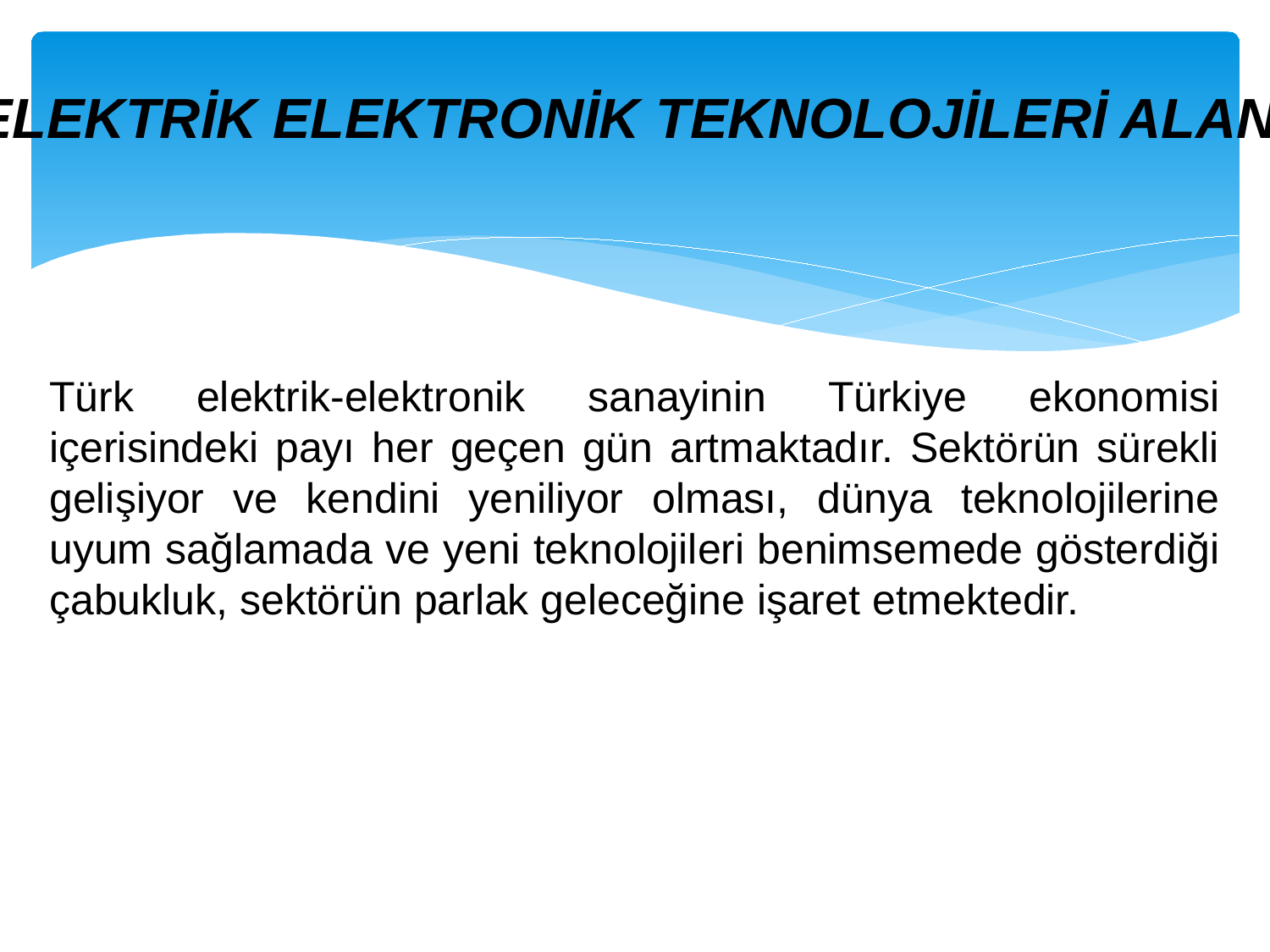

ELEKTRİK ELEKTRONİK TEKNOLOJİLERİ ALANI

Türk elektrik-elektronik sanayinin Türkiye ekonomisi içerisindeki payı her geçen gün artmaktadır. Sektörün sürekli gelişiyor ve kendini yeniliyor olması, dünya teknolojilerine uyum sağlamada ve yeni teknolojileri benimsemede gösterdiği çabukluk, sektörün parlak geleceğine işaret etmektedir.